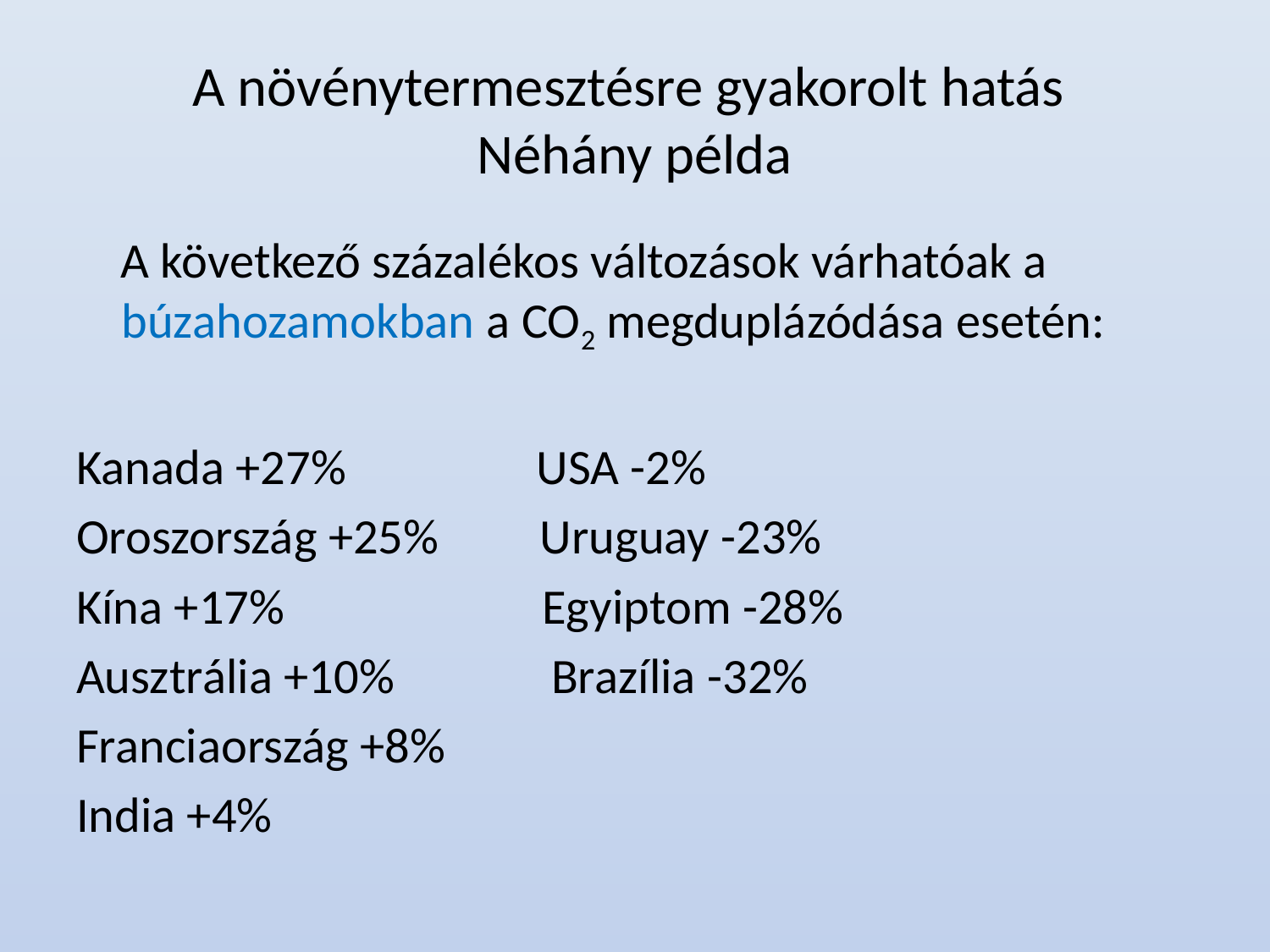

# A növénytermesztésre gyakorolt hatás Néhány példa
    A következő százalékos változások várhatóak a búzahozamokban a CO2 megduplázódása esetén:

Kanada +27%                 USA -2%
Oroszország +25%         Uruguay -23%
Kína +17%                       Egyiptom -28%
Ausztrália +10%              Brazília -32%
Franciaország +8%
India +4%